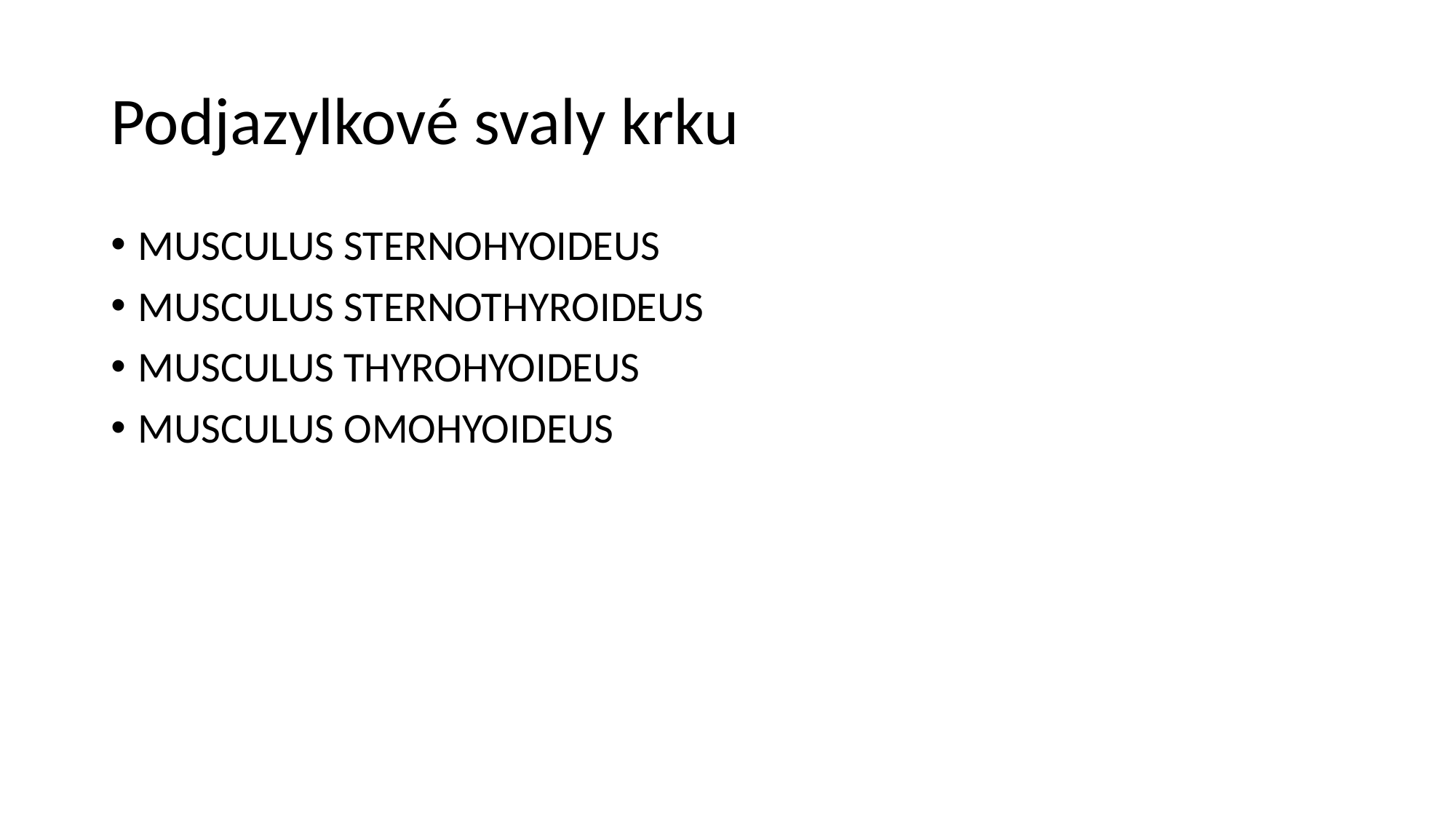

# Podjazylkové svaly krku
MUSCULUS STERNOHYOIDEUS
MUSCULUS STERNOTHYROIDEUS
MUSCULUS THYROHYOIDEUS
MUSCULUS OMOHYOIDEUS